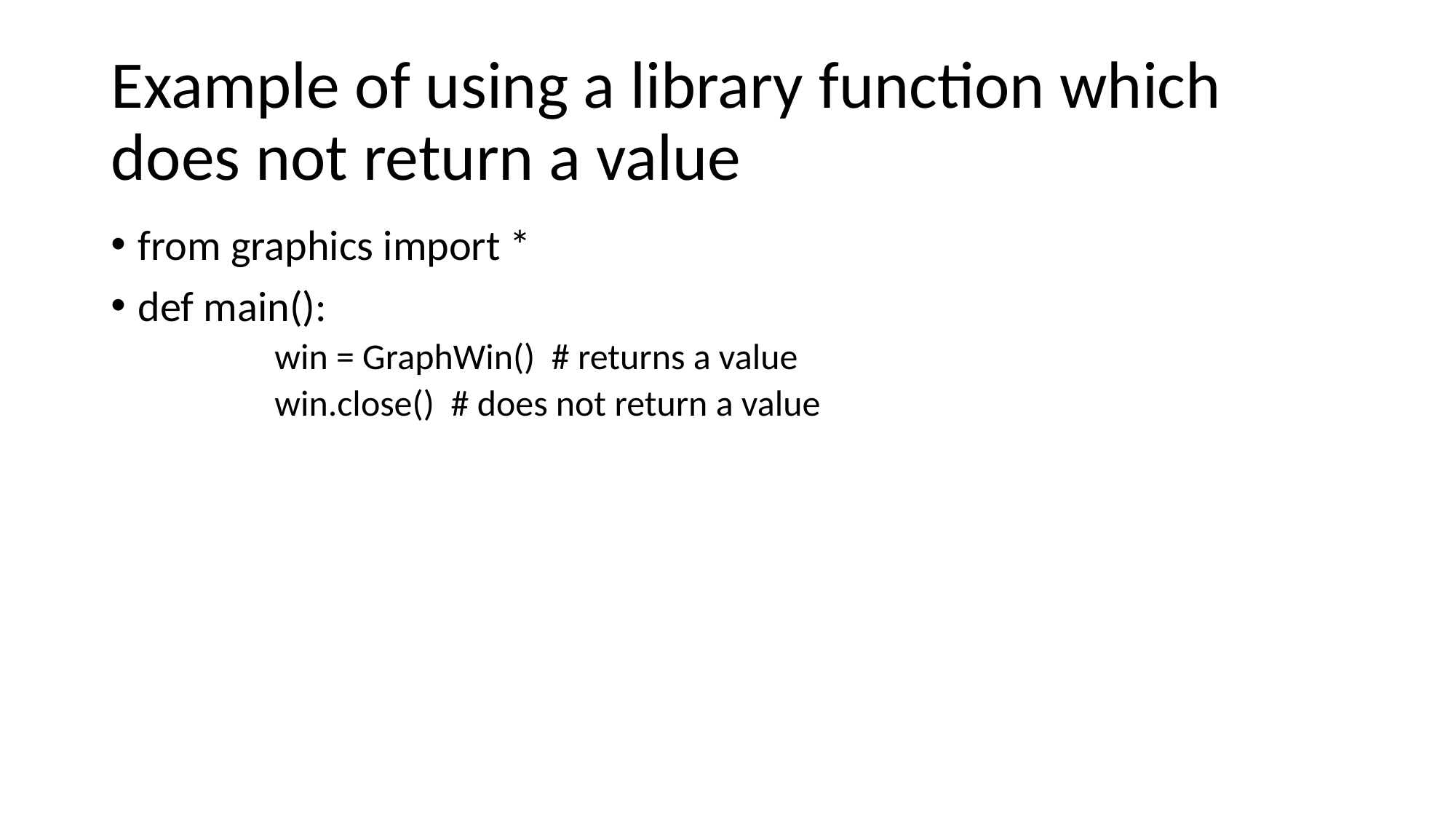

# Example of using a library function which does not return a value
from graphics import *
def main():
	win = GraphWin()  # returns a value
	win.close()  # does not return a value